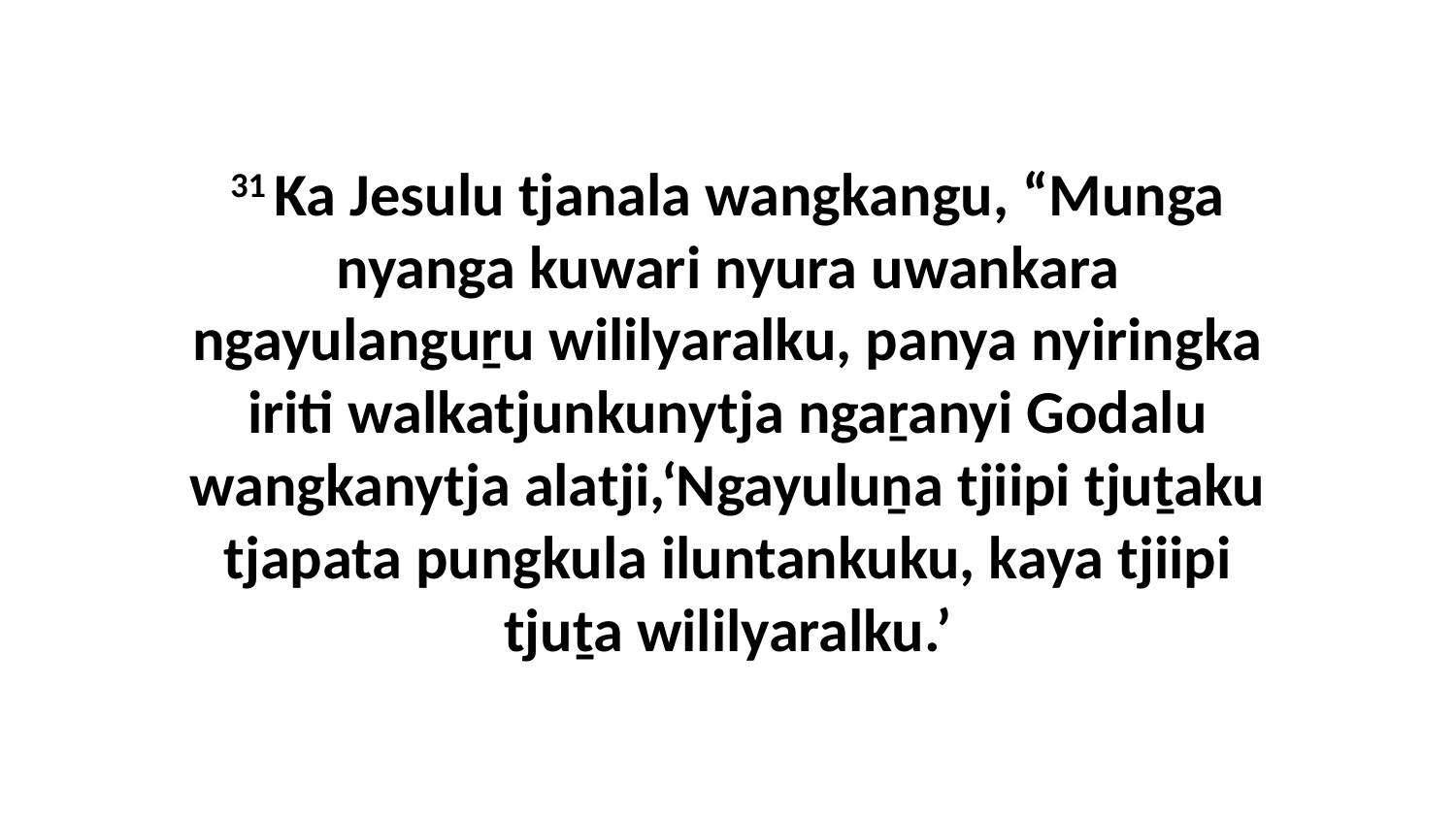

31 Ka Jesulu tjanala wangkangu, “Munga nyanga kuwari nyura uwankara ngayulanguṟu wililyaralku, panya nyiringka iriti walkatjunkunytja ngaṟanyi Godalu wangkanytja alatji,‘Ngayuluṉa tjiipi tjuṯaku tjapata pungkula iluntankuku, kaya tjiipi tjuṯa wililyaralku.’